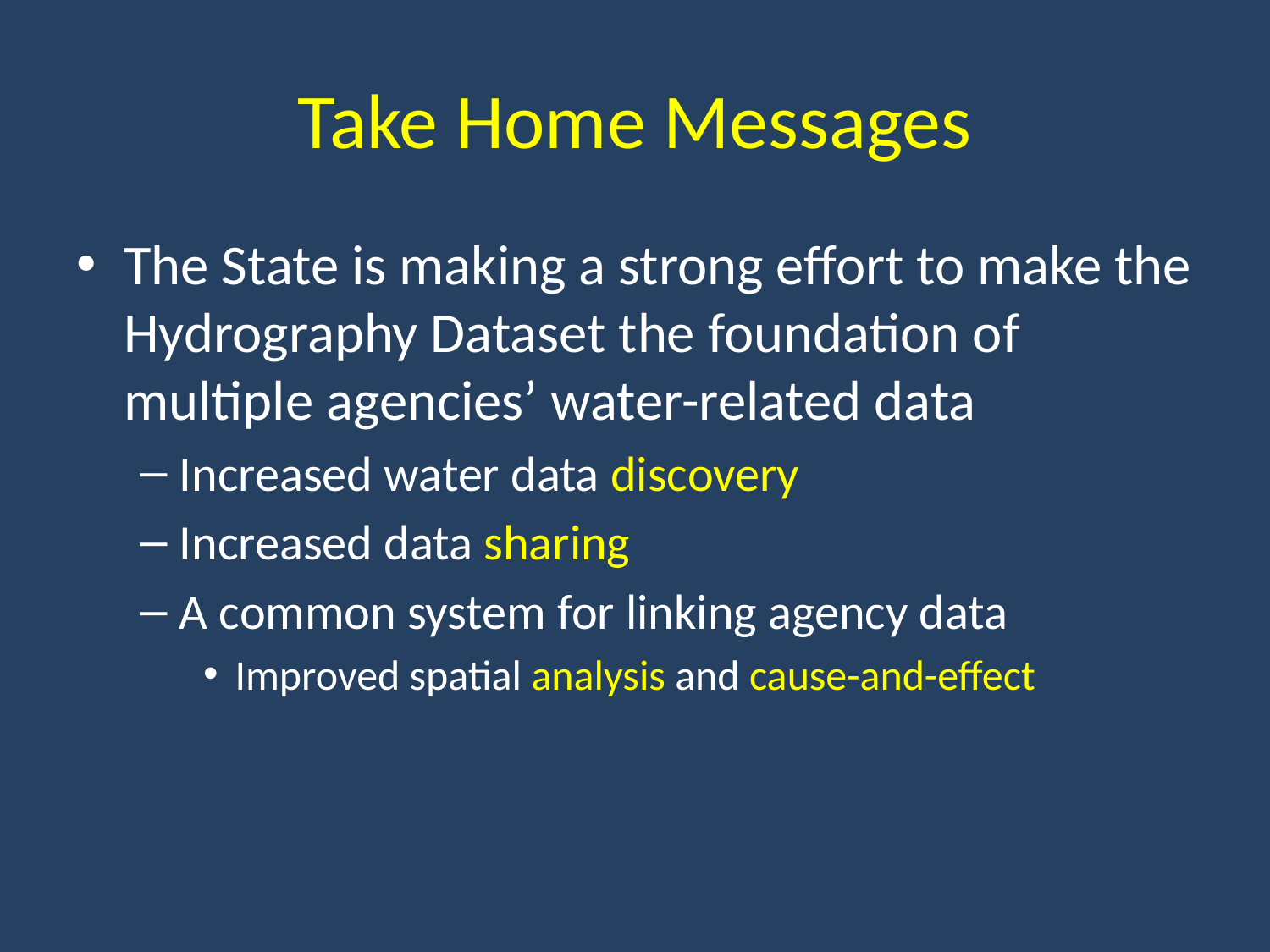

# Take Home Messages
The State is making a strong effort to make the Hydrography Dataset the foundation of multiple agencies’ water-related data
Increased water data discovery
Increased data sharing
A common system for linking agency data
Improved spatial analysis and cause-and-effect